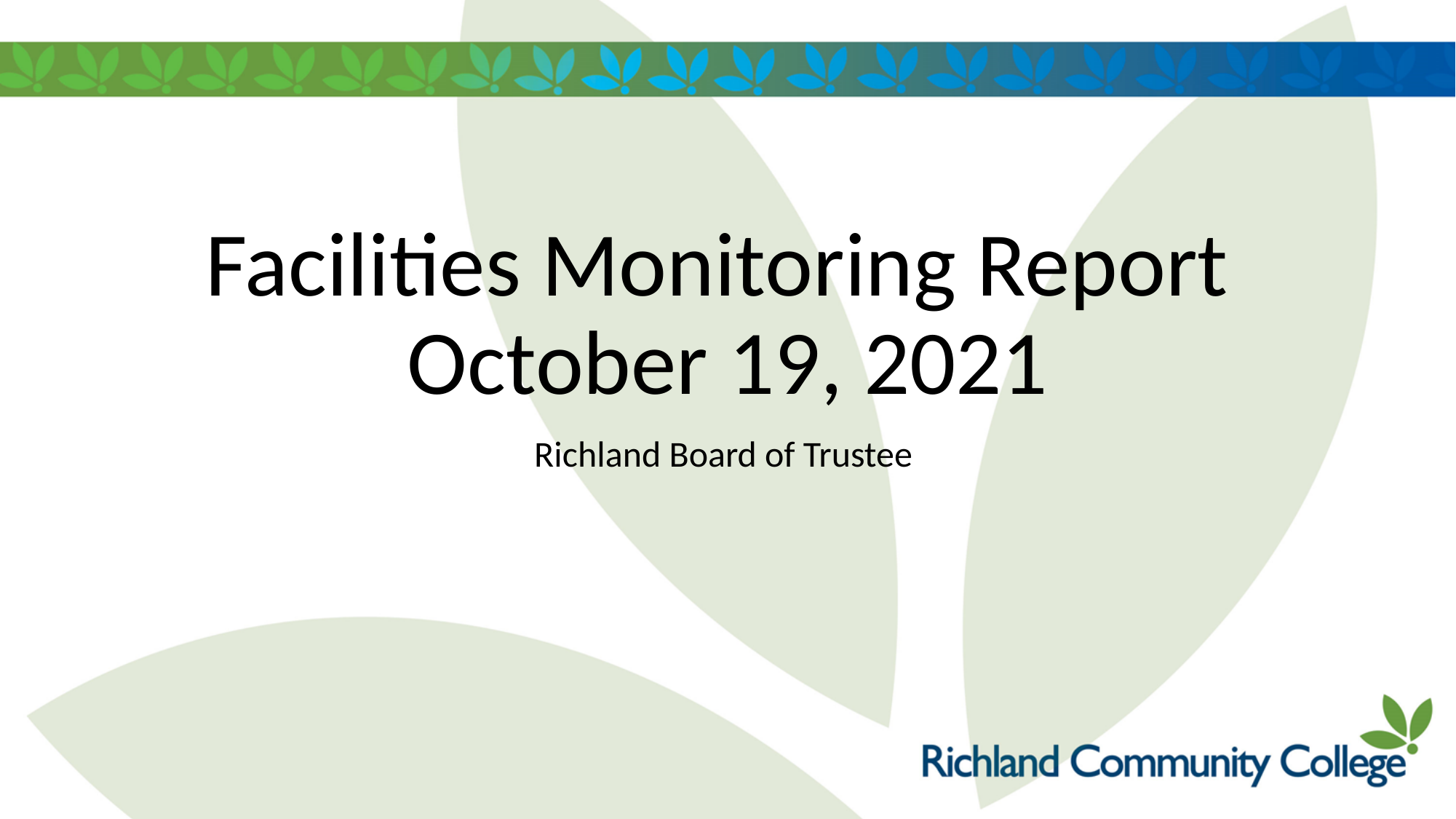

# Facilities Monitoring Report October 19, 2021
Richland Board of Trustee